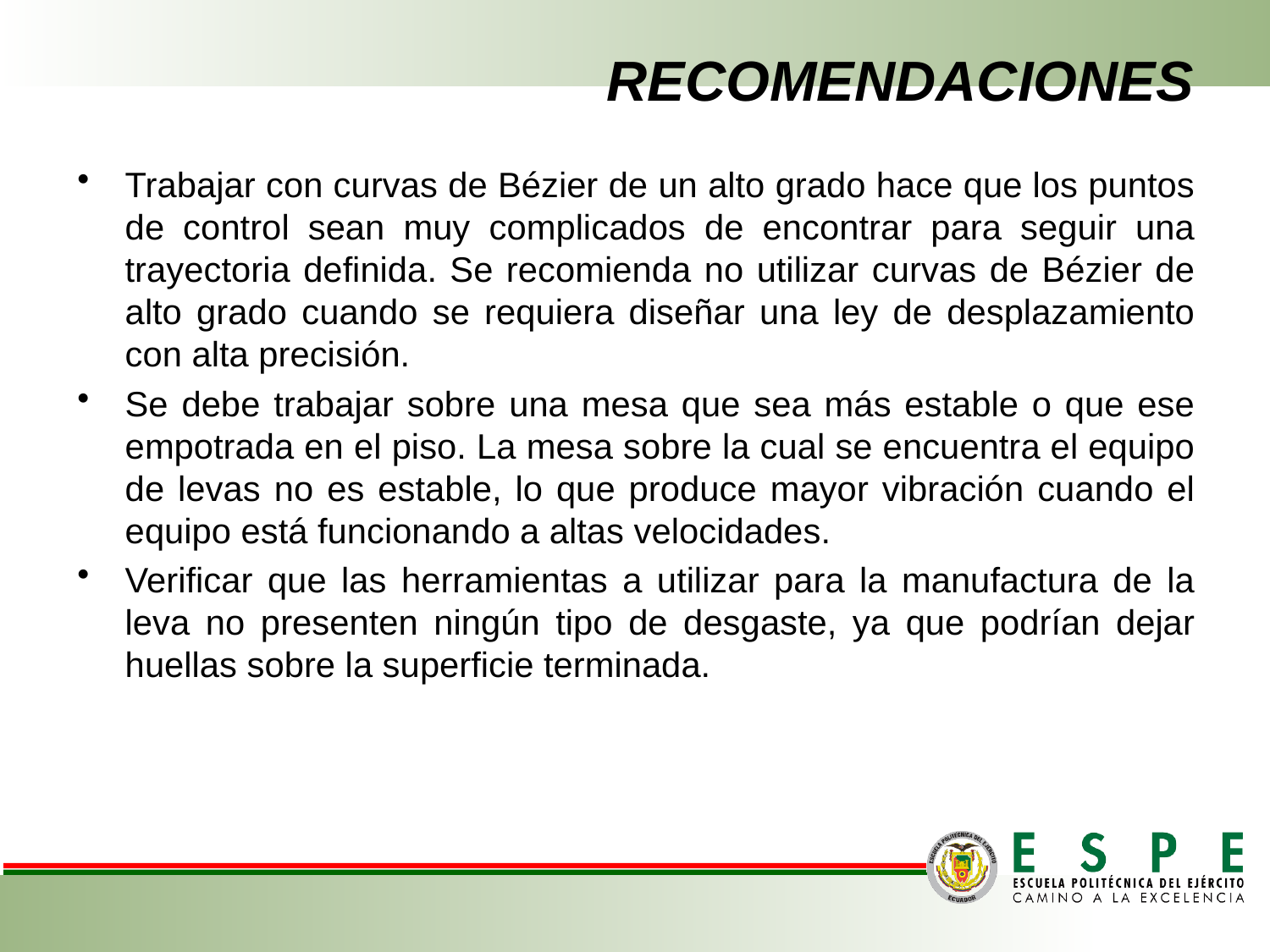

# RECOMENDACIONES
Trabajar con curvas de Bézier de un alto grado hace que los puntos de control sean muy complicados de encontrar para seguir una trayectoria definida. Se recomienda no utilizar curvas de Bézier de alto grado cuando se requiera diseñar una ley de desplazamiento con alta precisión.
Se debe trabajar sobre una mesa que sea más estable o que ese empotrada en el piso. La mesa sobre la cual se encuentra el equipo de levas no es estable, lo que produce mayor vibración cuando el equipo está funcionando a altas velocidades.
Verificar que las herramientas a utilizar para la manufactura de la leva no presenten ningún tipo de desgaste, ya que podrían dejar huellas sobre la superficie terminada.